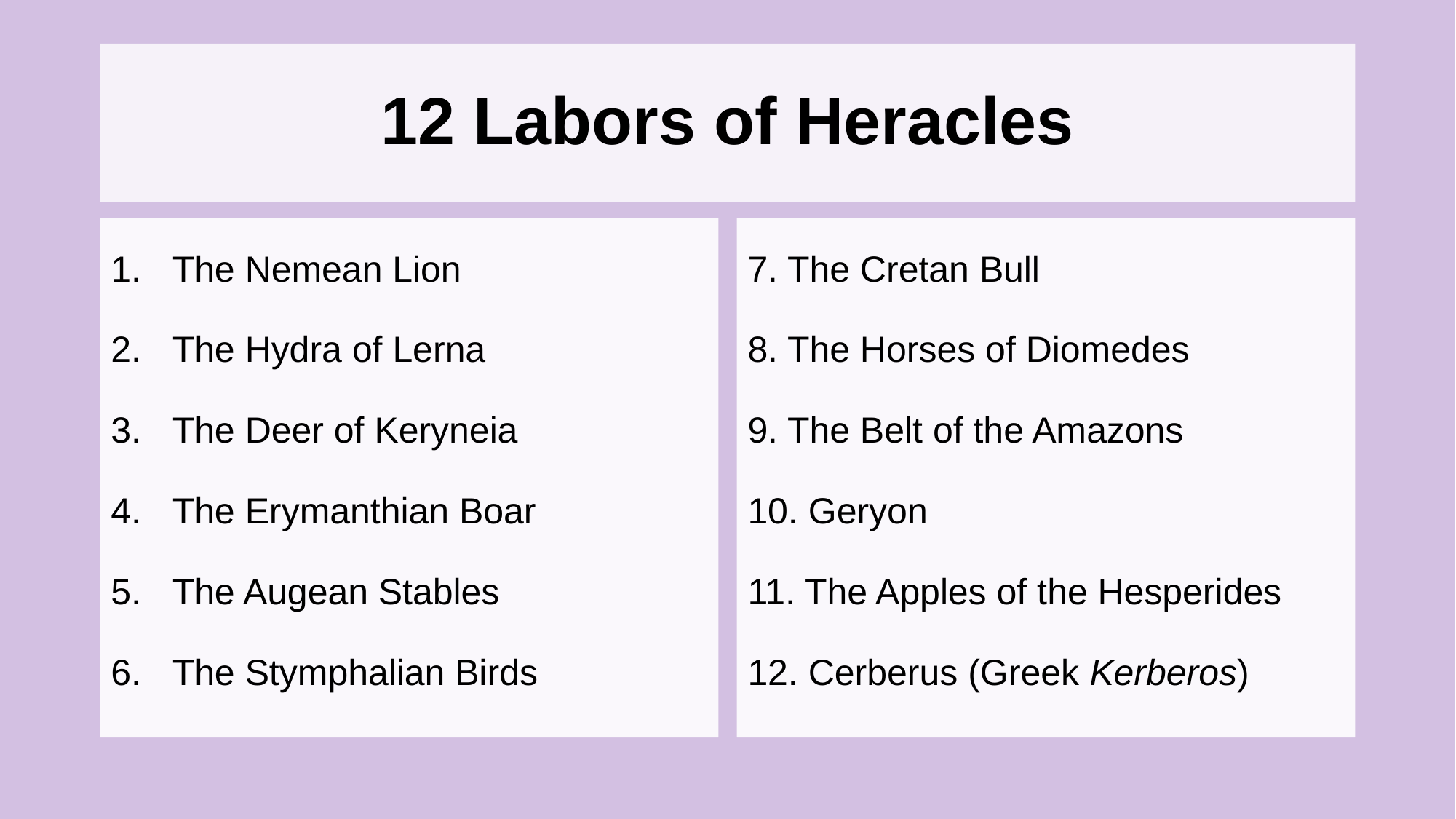

# 12 Labors of Heracles
The Nemean Lion
The Hydra of Lerna
The Deer of Keryneia
The Erymanthian Boar
The Augean Stables
The Stymphalian Birds
7. The Cretan Bull
8. The Horses of Diomedes
9. The Belt of the Amazons
10. Geryon
11. The Apples of the Hesperides
12. Cerberus (Greek Kerberos)